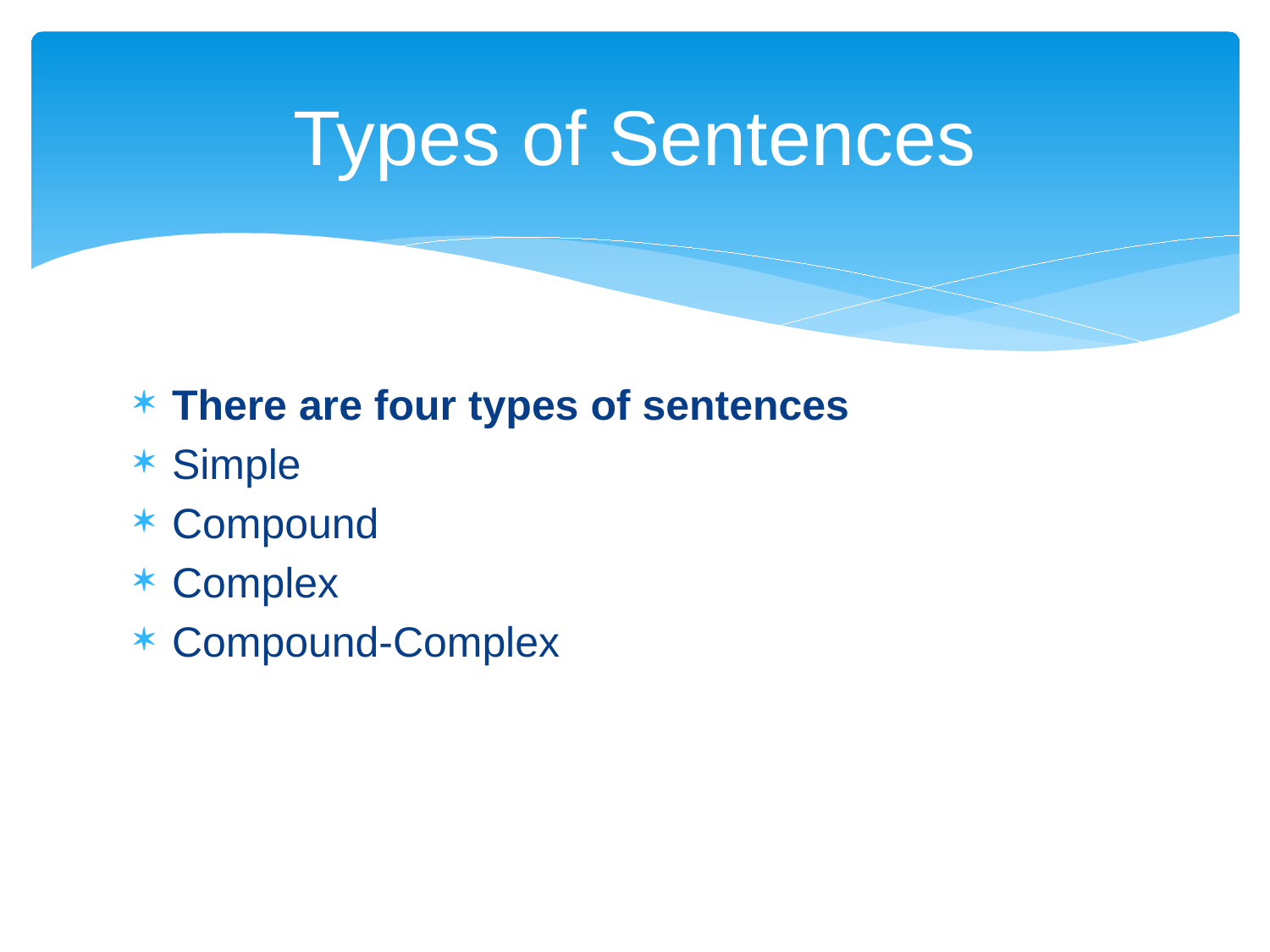

# Types of Sentences
There are four types of sentences
Simple
Compound
Complex
Compound-Complex